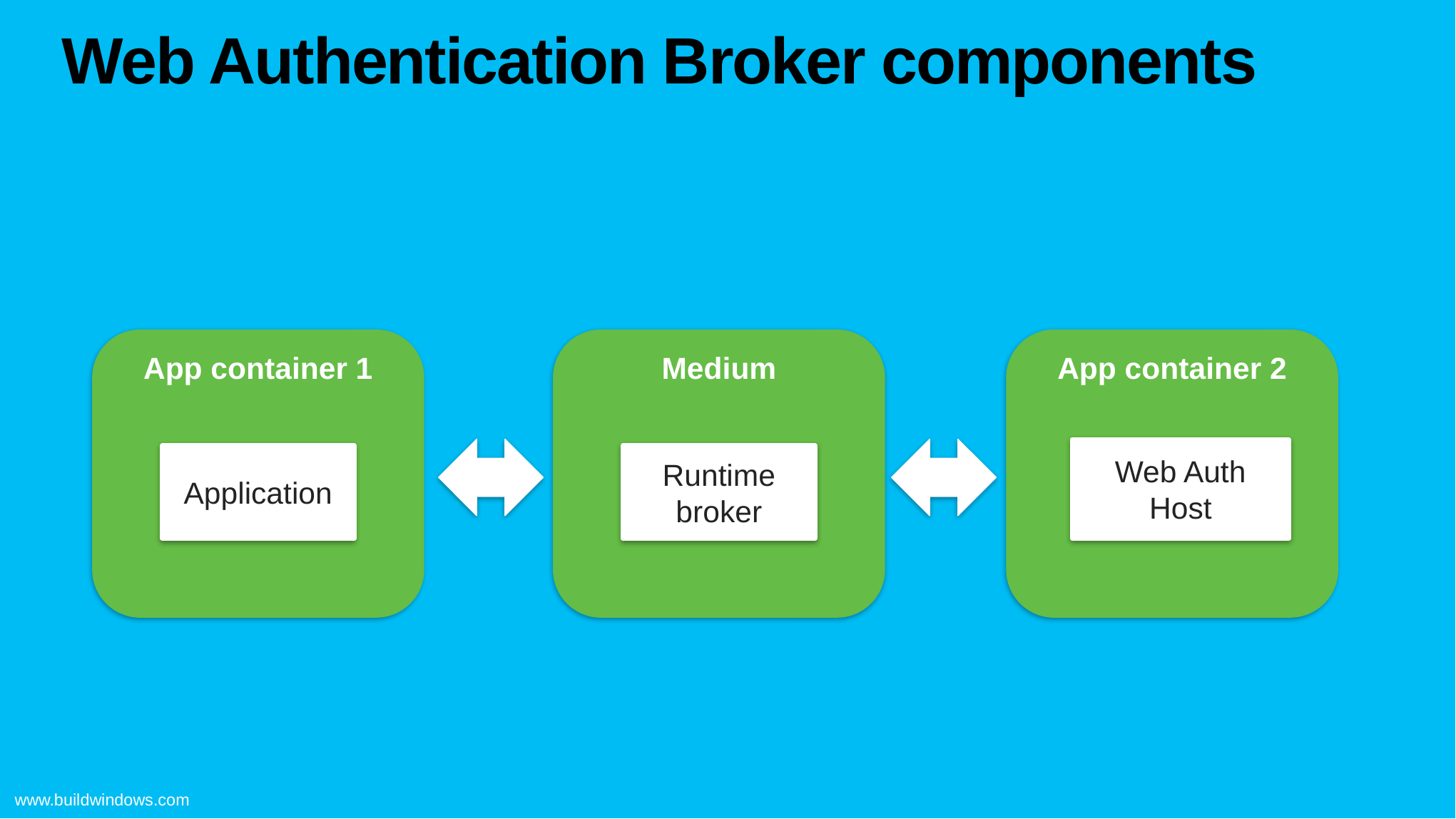

# Web Authentication Broker components

App container 1
Application
Medium
Runtime broker
App container 2
Web Auth Host